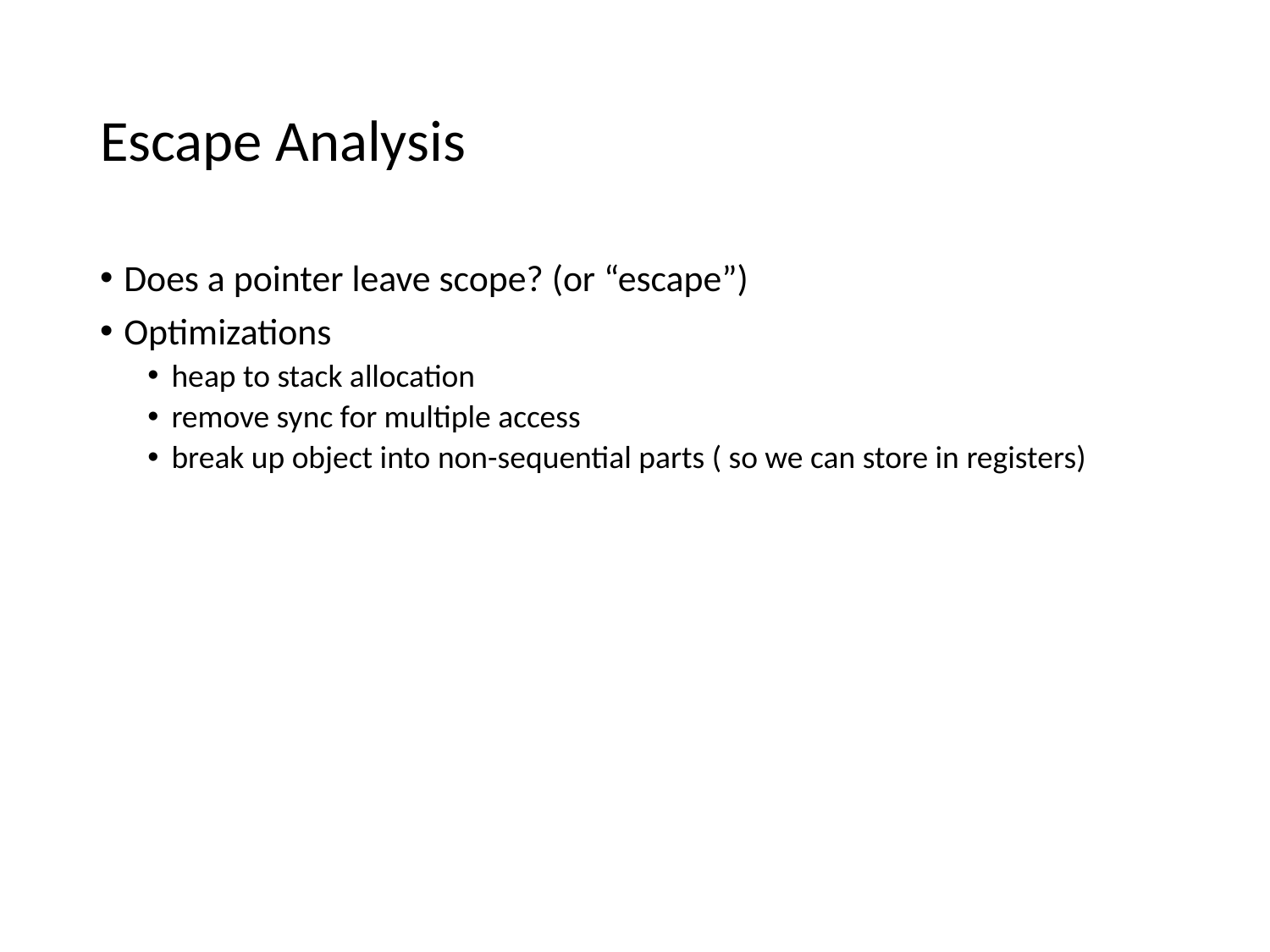

# Escape Analysis
Does a pointer leave scope? (or “escape”)
Optimizations
heap to stack allocation
remove sync for multiple access
break up object into non-sequential parts ( so we can store in registers)